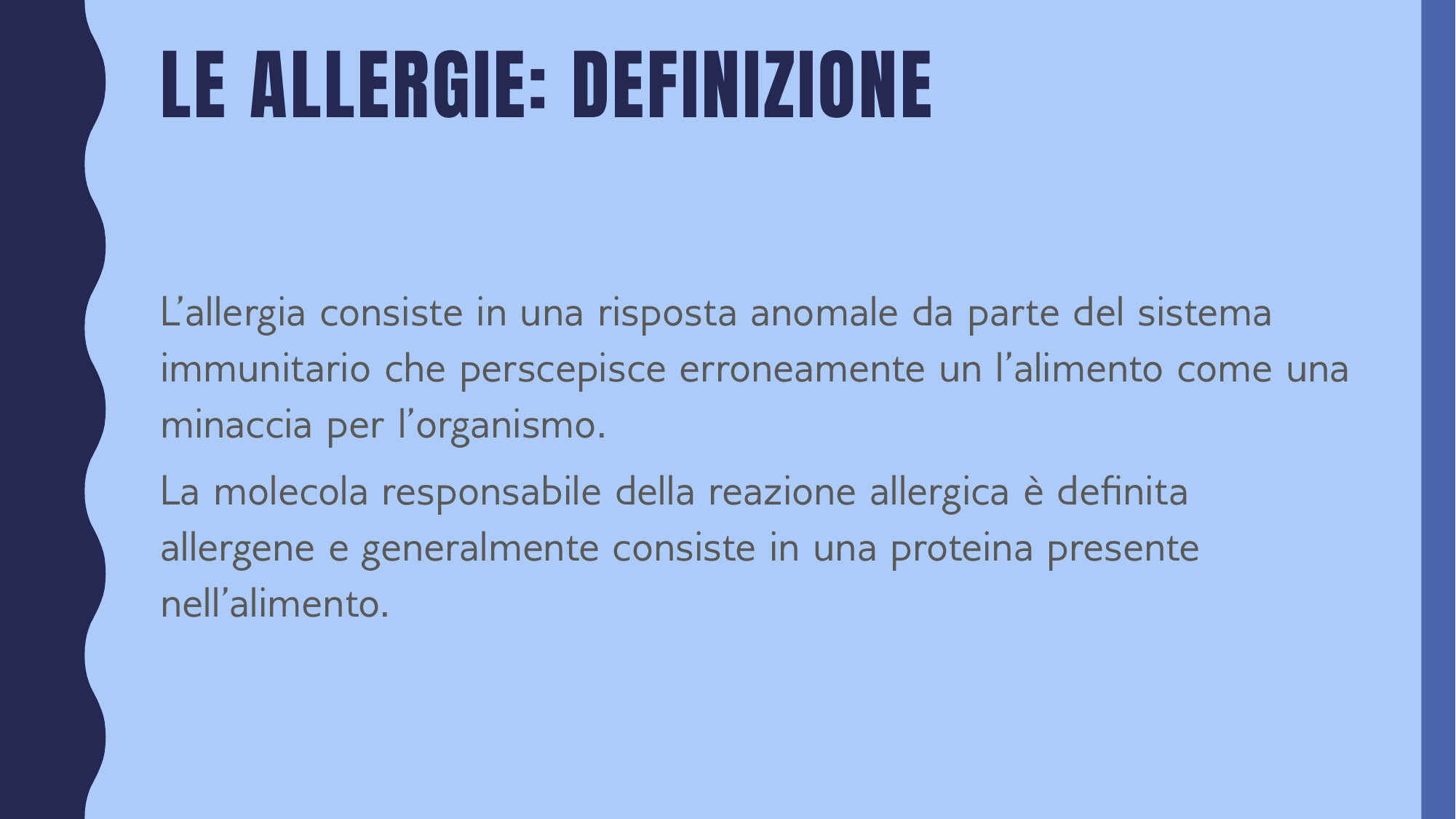

# Le allergie: definizione
L’allergia consiste in una risposta anomale da parte del sistema immunitario che perscepisce erroneamente un l’alimento come una minaccia per l’organismo.
La molecola responsabile della reazione allergica è definita allergene e generalmente consiste in una proteina presente nell’alimento.